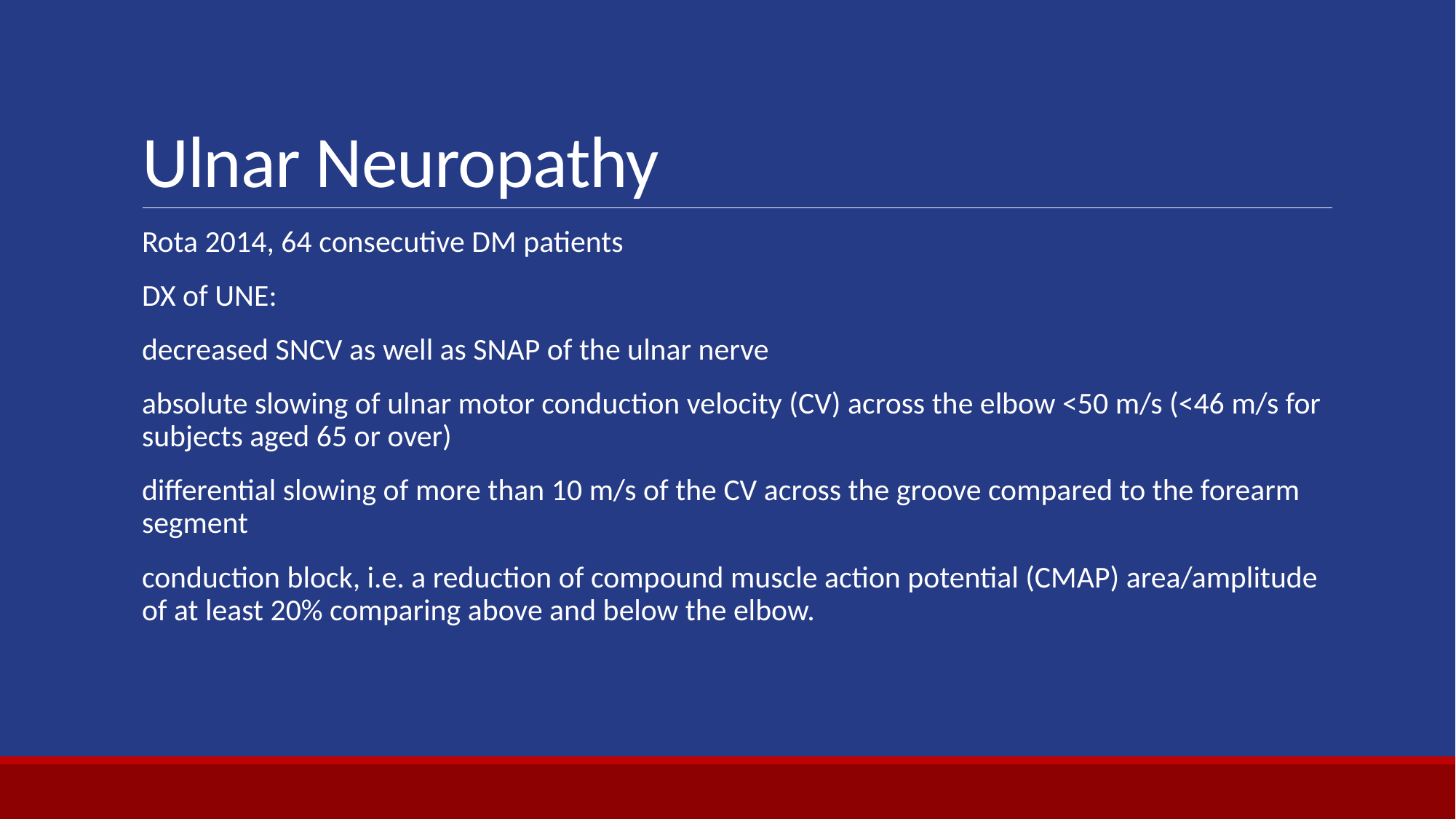

# Ulnar Neuropathy
Rota 2014, 64 consecutive DM patients
DX of UNE:
decreased SNCV as well as SNAP of the ulnar nerve
absolute slowing of ulnar motor conduction velocity (CV) across the elbow <50 m/s (<46 m/s for subjects aged 65 or over)
differential slowing of more than 10 m/s of the CV across the groove compared to the forearm segment
conduction block, i.e. a reduction of compound muscle action potential (CMAP) area/amplitude of at least 20% comparing above and below the elbow.